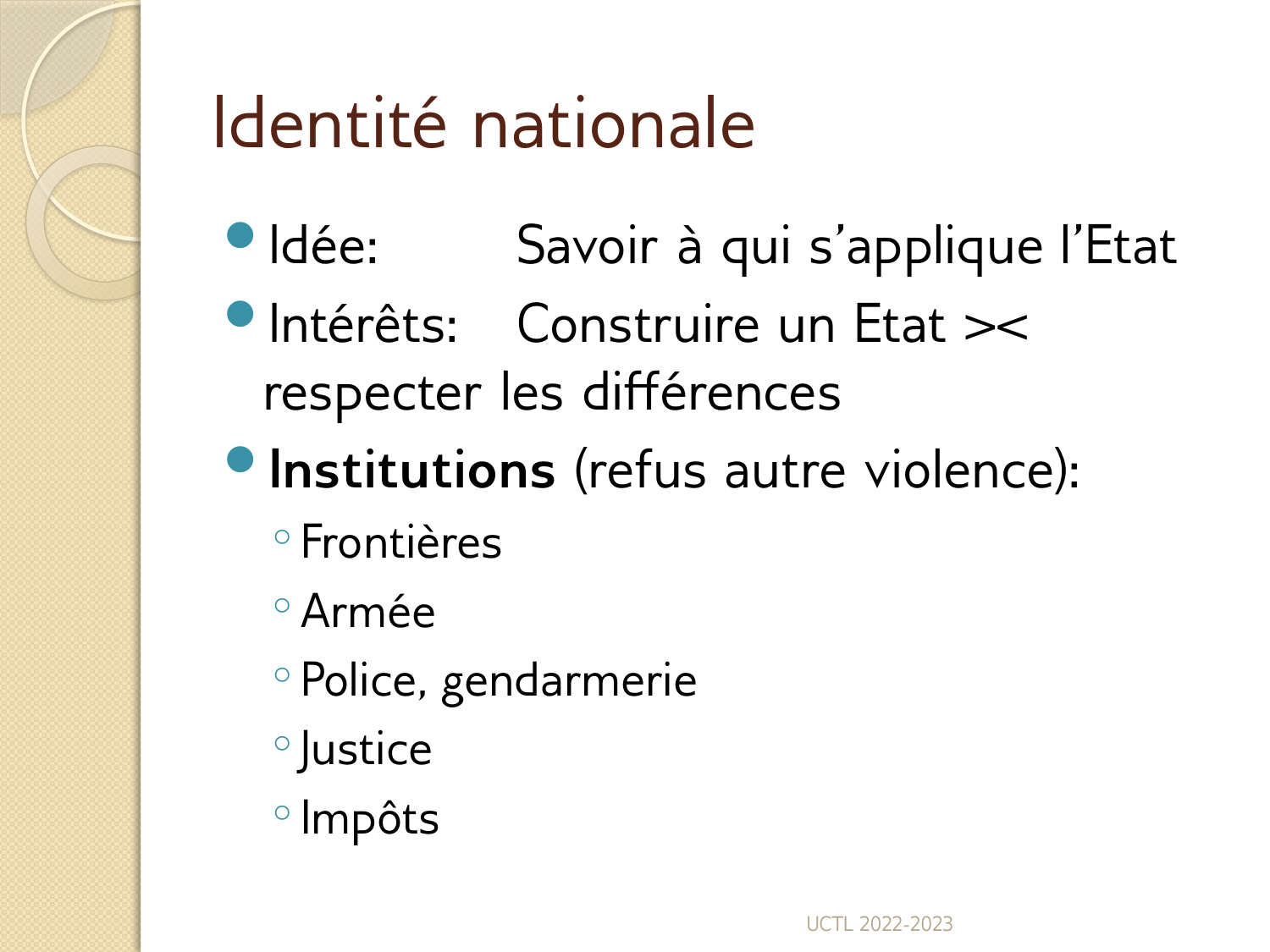

# Identité nationale
Idée: 	Savoir à qui s’applique l’Etat
Intérêts: 	Construire un Etat >< respecter les différences
Institutions (refus autre violence):
Frontières
Armée
Police, gendarmerie
Justice
Impôts
UCTL 2022-2023